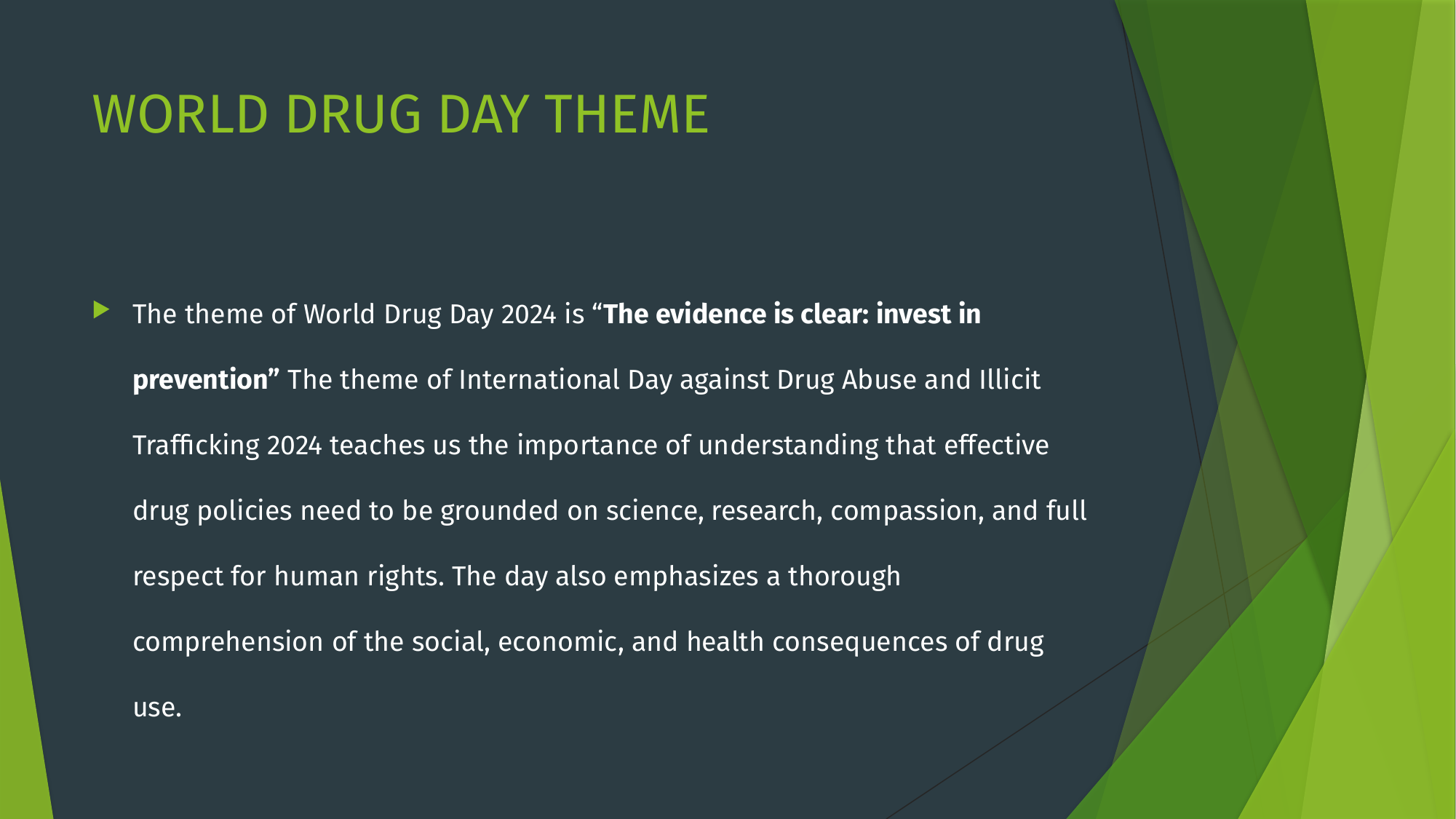

# WORLD DRUG DAY THEME
The theme of World Drug Day 2024 is “The evidence is clear: invest in prevention” The theme of International Day against Drug Abuse and Illicit Trafficking 2024 teaches us the importance of understanding that effective drug policies need to be grounded on science, research, compassion, and full respect for human rights. The day also emphasizes a thorough comprehension of the social, economic, and health consequences of drug use.